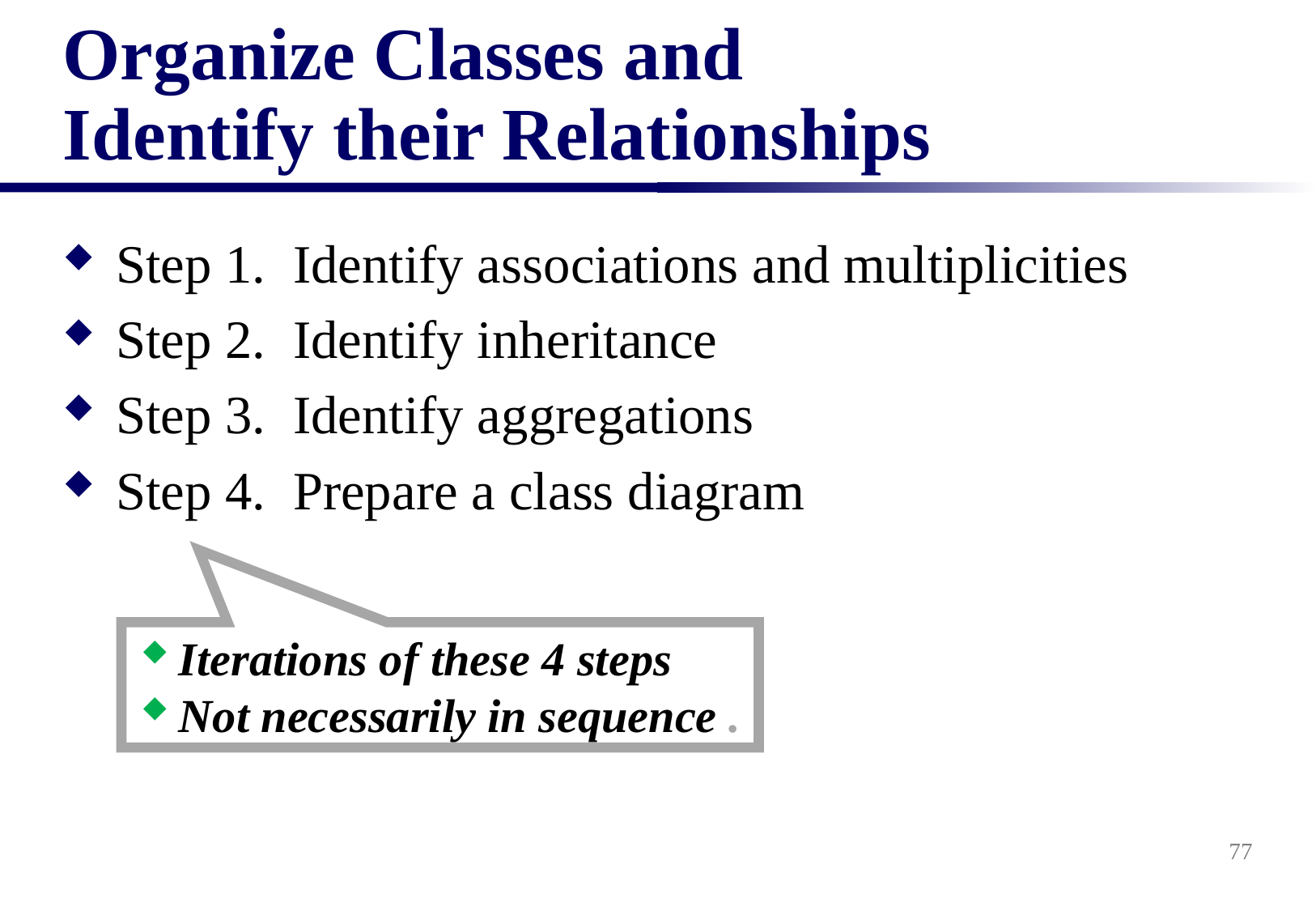

# Organize Classes and Identify their Relationships
Step 1.  Identify associations and multiplicities
Step 2.  Identify inheritance
Step 3.  Identify aggregations
Step 4.  Prepare a class diagram

Iterations of these 4 steps
Not necessarily in sequence .
77